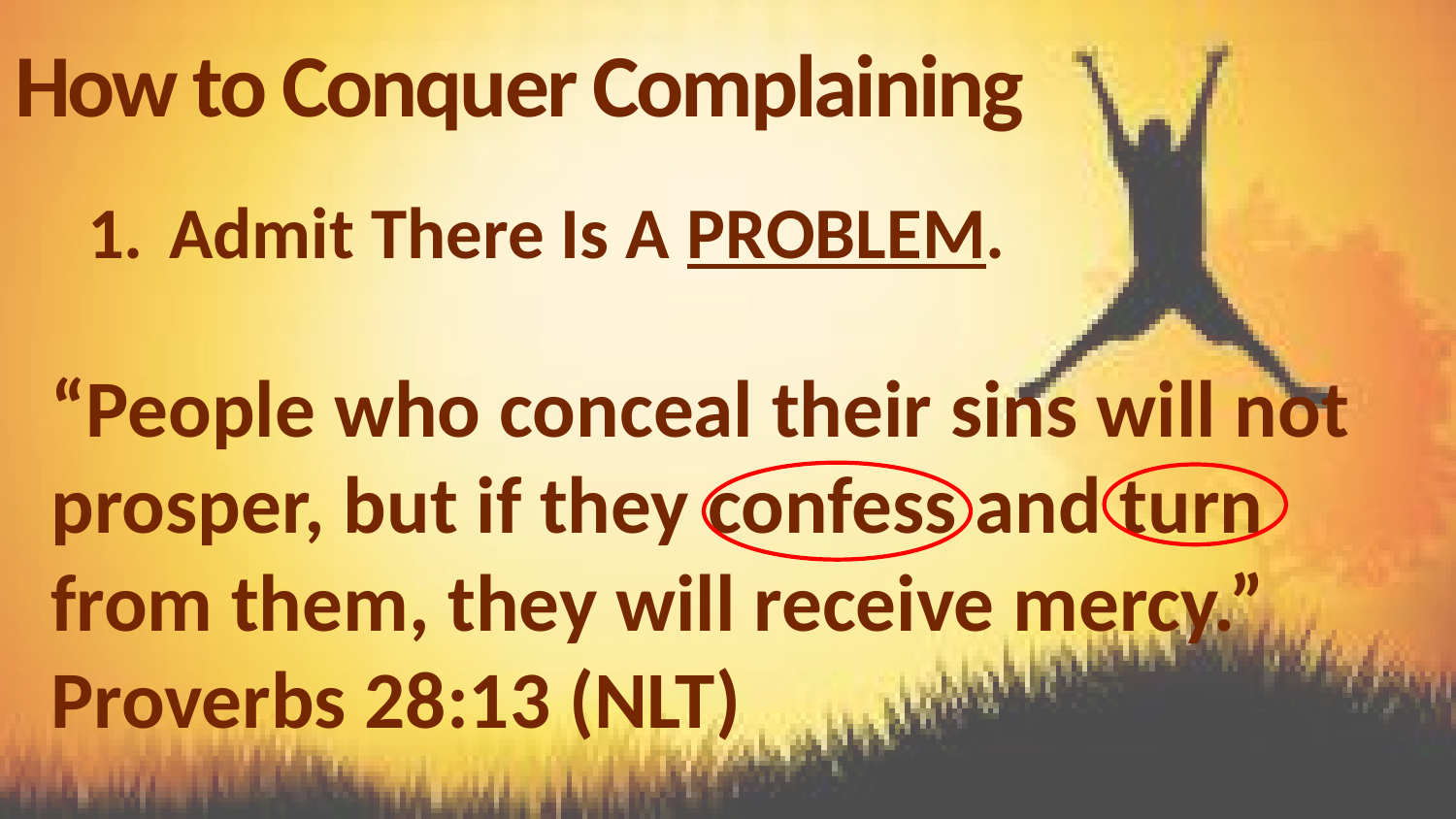

# How to Conquer Complaining
Admit There Is A PROBLEM.
“People who conceal their sins will not prosper, but if they confess and turn from them, they will receive mercy.” Proverbs 28:13 (NLT)